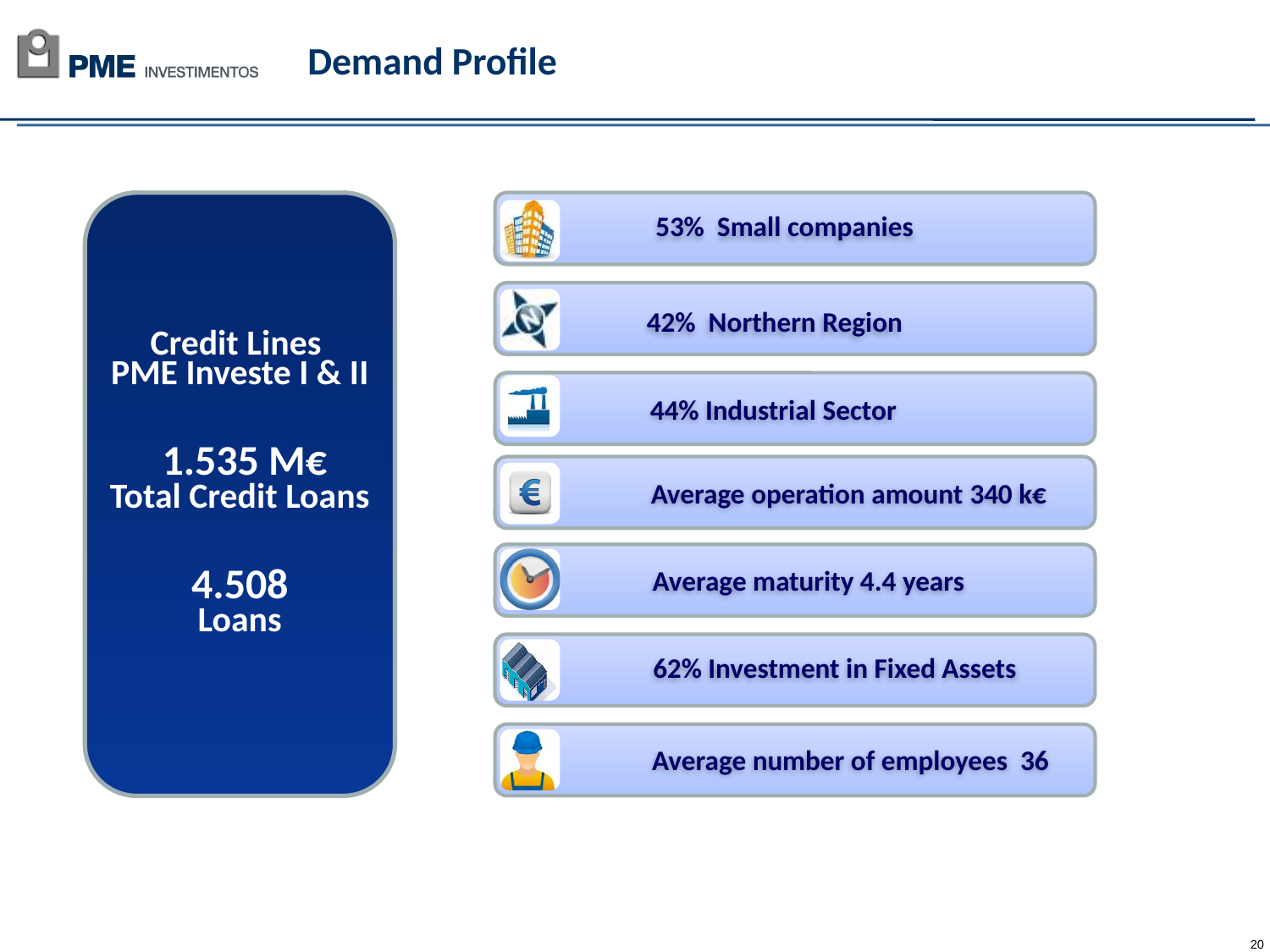

# Demand Profile

53%  Small companies

Credit Lines
PME Investe I & II

 1.535 M€
Total Credit Loans

4.508
Loans

42%  Northern Region

44% Industrial Sector

Average operation amount 340 k€

   Average maturity 4.4 years

62% Investment in Fixed Assets

Average number of employees  36